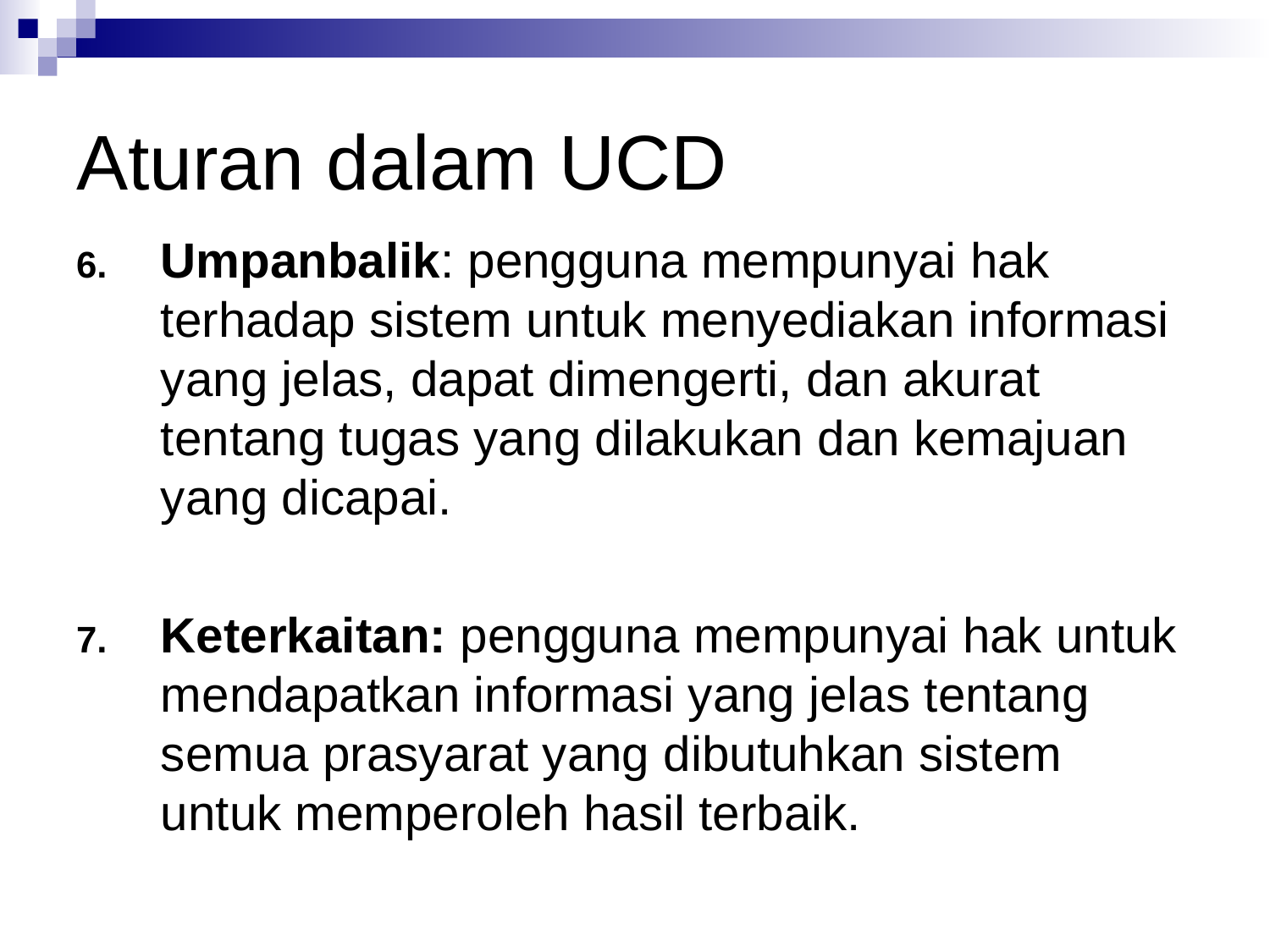

# Aturan dalam UCD
Umpanbalik: pengguna mempunyai hak terhadap sistem untuk menyediakan informasi yang jelas, dapat dimengerti, dan akurat tentang tugas yang dilakukan dan kemajuan yang dicapai.

Keterkaitan: pengguna mempunyai hak untuk mendapatkan informasi yang jelas tentang semua prasyarat yang dibutuhkan sistem untuk memperoleh hasil terbaik.